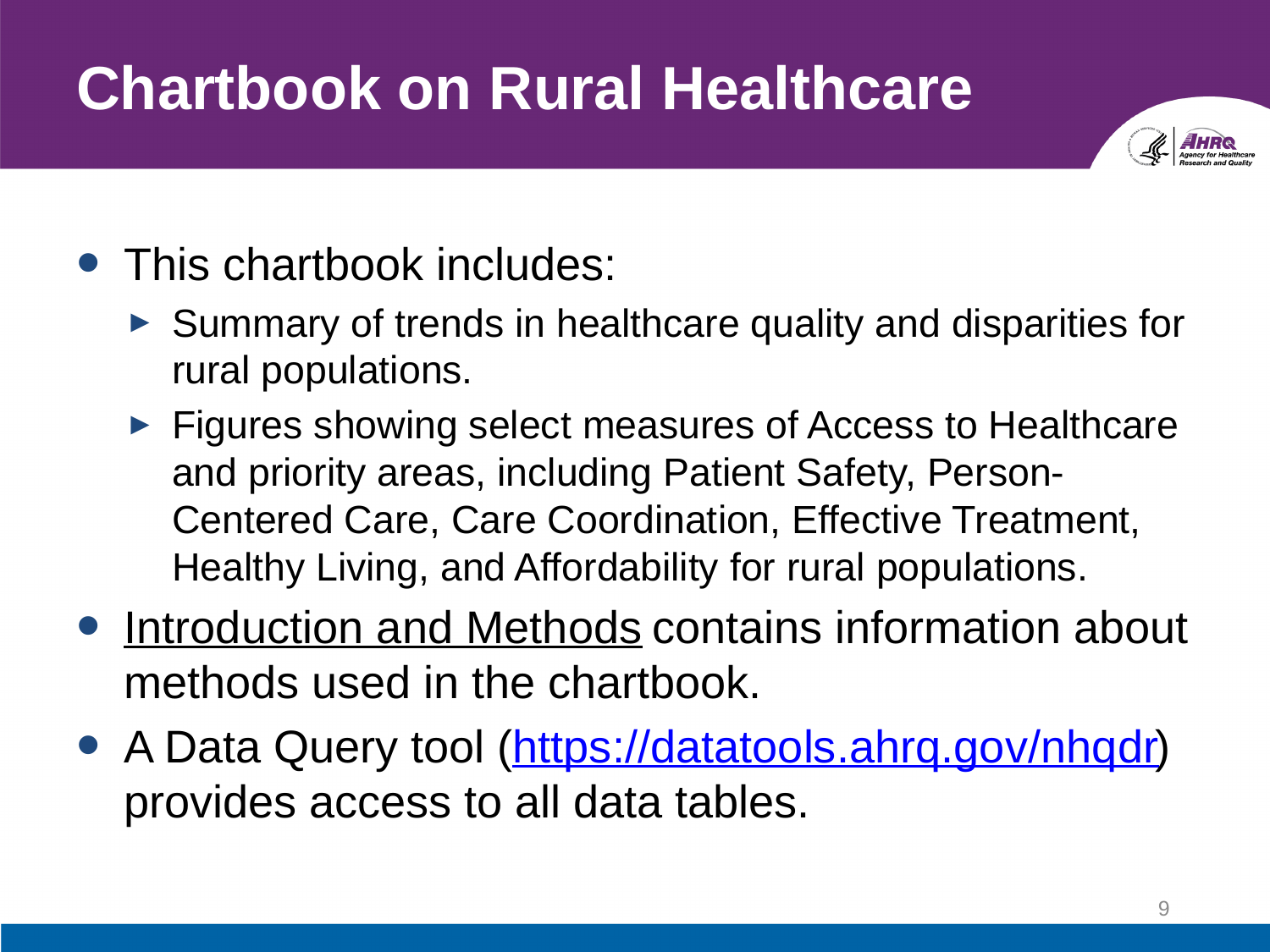

# Chartbook on Rural Healthcare
This chartbook includes:
Summary of trends in healthcare quality and disparities for rural populations.
Figures showing select measures of Access to Healthcare and priority areas, including Patient Safety, Person-Centered Care, Care Coordination, Effective Treatment, Healthy Living, and Affordability for rural populations.
Introduction and Methods contains information about methods used in the chartbook.
A Data Query tool (https://datatools.ahrq.gov/nhqdr) provides access to all data tables.
9